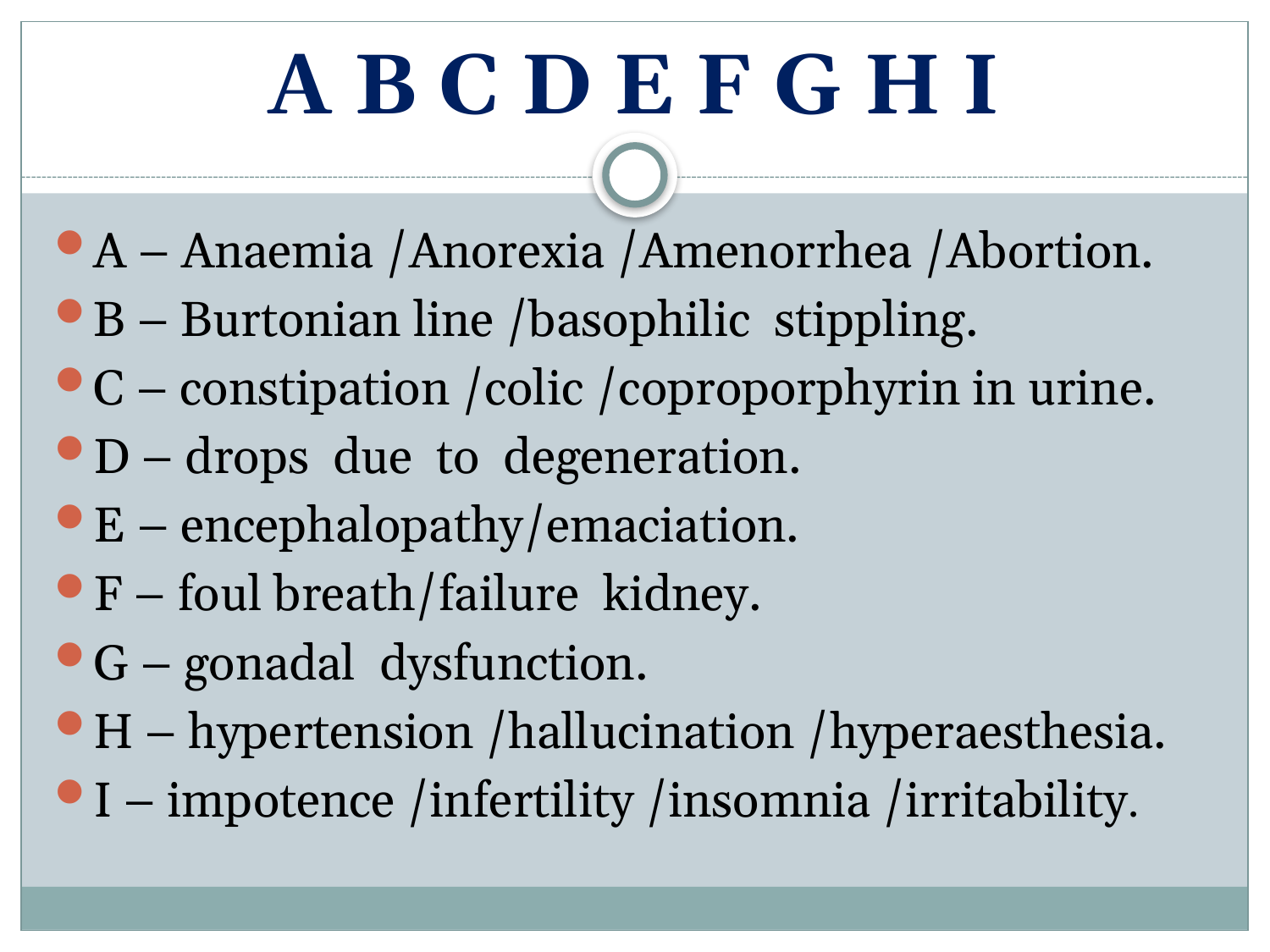

# A B C D E F G H I
A – Anaemia /Anorexia /Amenorrhea /Abortion.
B – Burtonian line /basophilic  stippling.
C – constipation /colic /coproporphyrin in urine.
D – drops  due  to  degeneration.
E – encephalopathy/emaciation.
F – foul breath/failure  kidney.
G – gonadal  dysfunction.
H – hypertension /hallucination /hyperaesthesia.
I – impotence /infertility /insomnia /irritability.